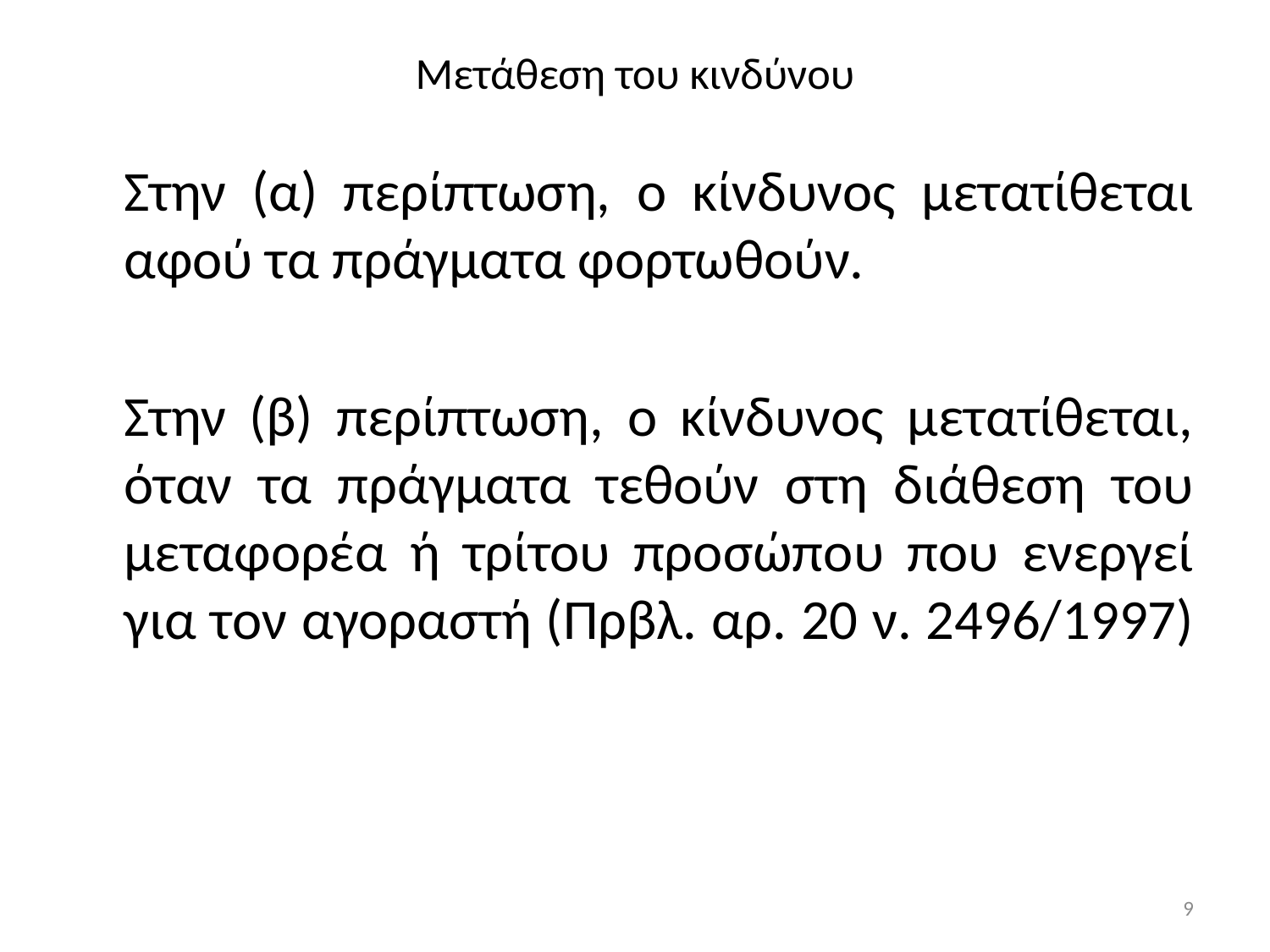

# Μετάθεση του κινδύνου
Στην (α) περίπτωση, ο κίνδυνος μετατίθεται αφού τα πράγματα φορτωθούν.

Στην (β) περίπτωση, ο κίνδυνος μετατίθεται, όταν τα πράγματα τεθούν στη διάθεση του μεταφορέα ή τρίτου προσώπου που ενεργεί για τον αγοραστή (Πρβλ. αρ. 20 ν. 2496/1997)

9